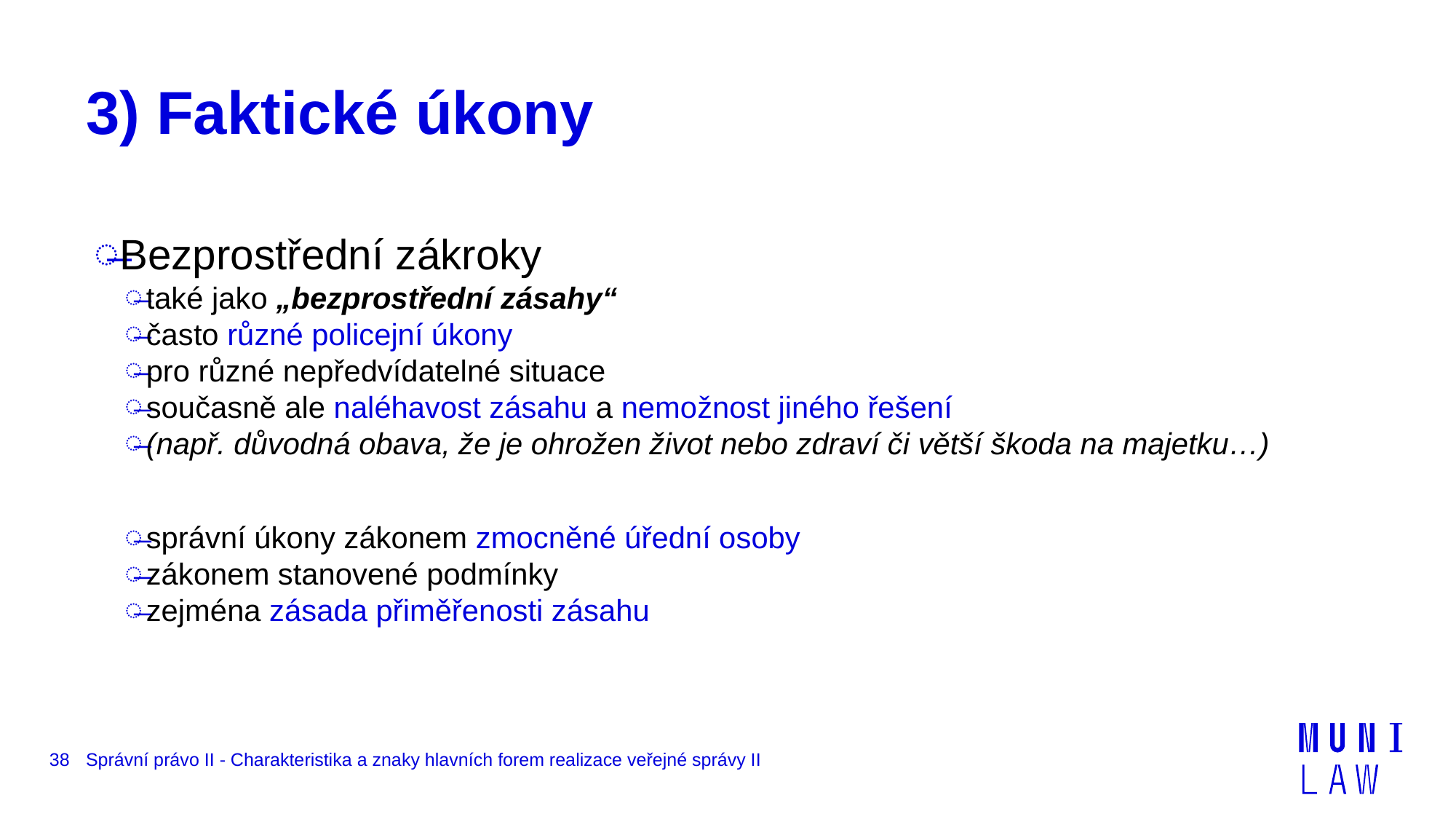

# 3) Faktické úkony
Bezprostřední zákroky
také jako „bezprostřední zásahy“
často různé policejní úkony
pro různé nepředvídatelné situace
současně ale naléhavost zásahu a nemožnost jiného řešení
(např. důvodná obava, že je ohrožen život nebo zdraví či větší škoda na majetku…)

správní úkony zákonem zmocněné úřední osoby
zákonem stanovené podmínky
zejména zásada přiměřenosti zásahu
38
Správní právo II - Charakteristika a znaky hlavních forem realizace veřejné správy II